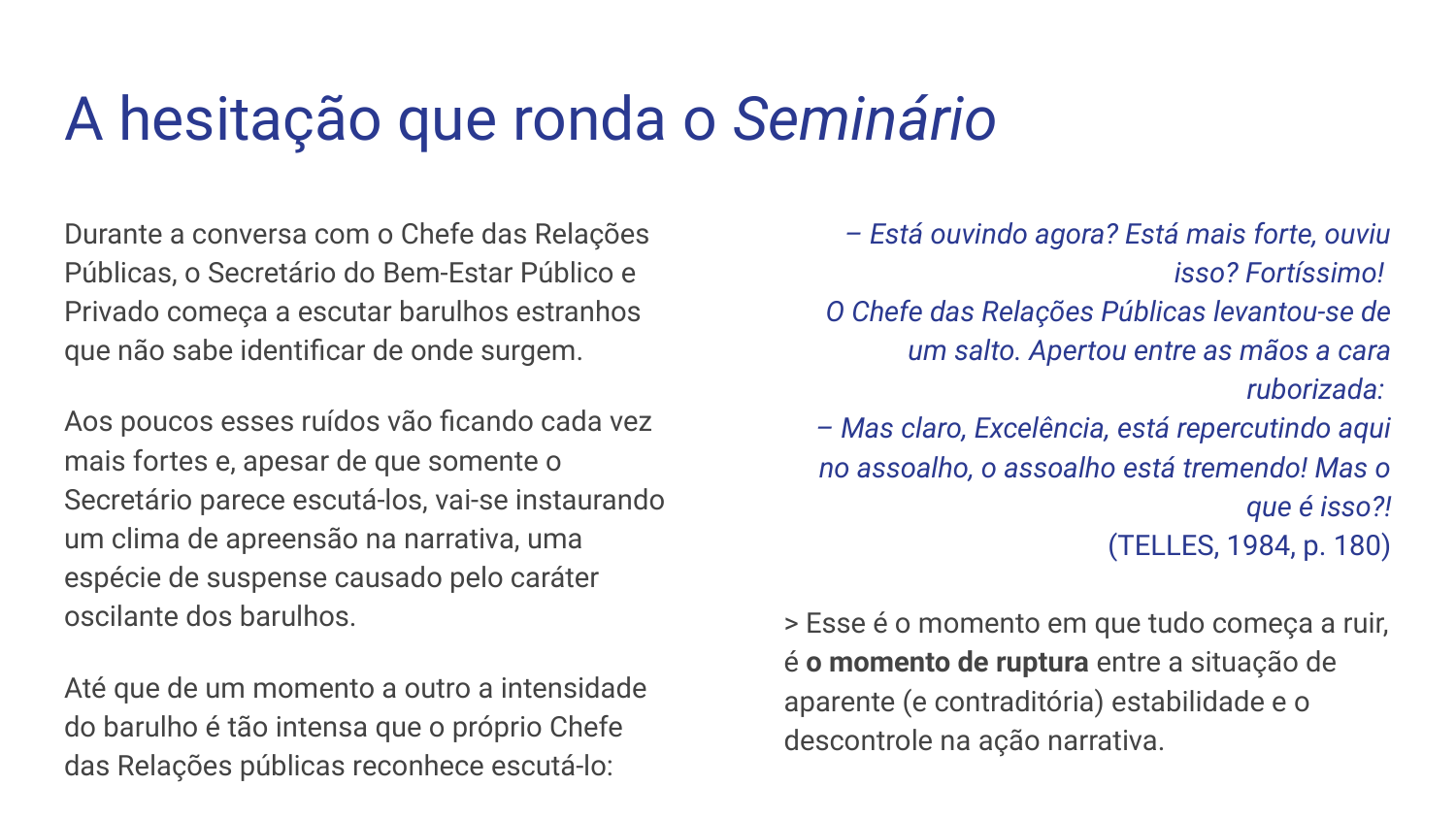

# A hesitação que ronda o Seminário
Durante a conversa com o Chefe das Relações Públicas, o Secretário do Bem-Estar Público e Privado começa a escutar barulhos estranhos que não sabe identificar de onde surgem.
Aos poucos esses ruídos vão ficando cada vez mais fortes e, apesar de que somente o Secretário parece escutá-los, vai-se instaurando um clima de apreensão na narrativa, uma espécie de suspense causado pelo caráter oscilante dos barulhos.
Até que de um momento a outro a intensidade do barulho é tão intensa que o próprio Chefe das Relações públicas reconhece escutá-lo:

– Está ouvindo agora? Está mais forte, ouviu isso? Fortíssimo!
O Chefe das Relações Públicas levantou-se de um salto. Apertou entre as mãos a cara ruborizada:
– Mas claro, Excelência, está repercutindo aqui no assoalho, o assoalho está tremendo! Mas o que é isso?!
(TELLES, 1984, p. 180)

> Esse é o momento em que tudo começa a ruir, é o momento de ruptura entre a situação de aparente (e contraditória) estabilidade e o descontrole na ação narrativa.